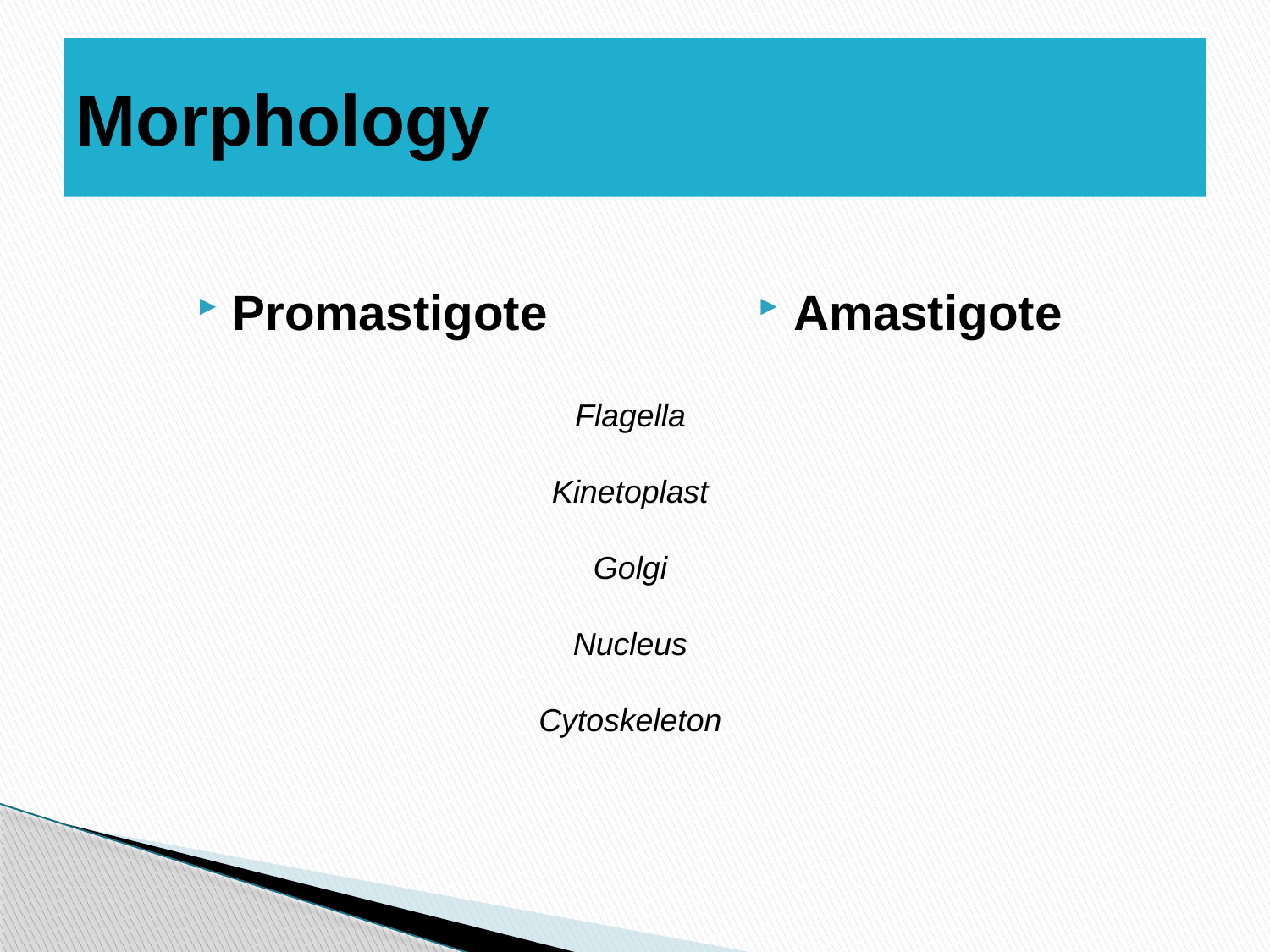

# Morphology
Promastigote
Amastigote
Flagella

Kinetoplast

Golgi

Nucleus

Cytoskeleton